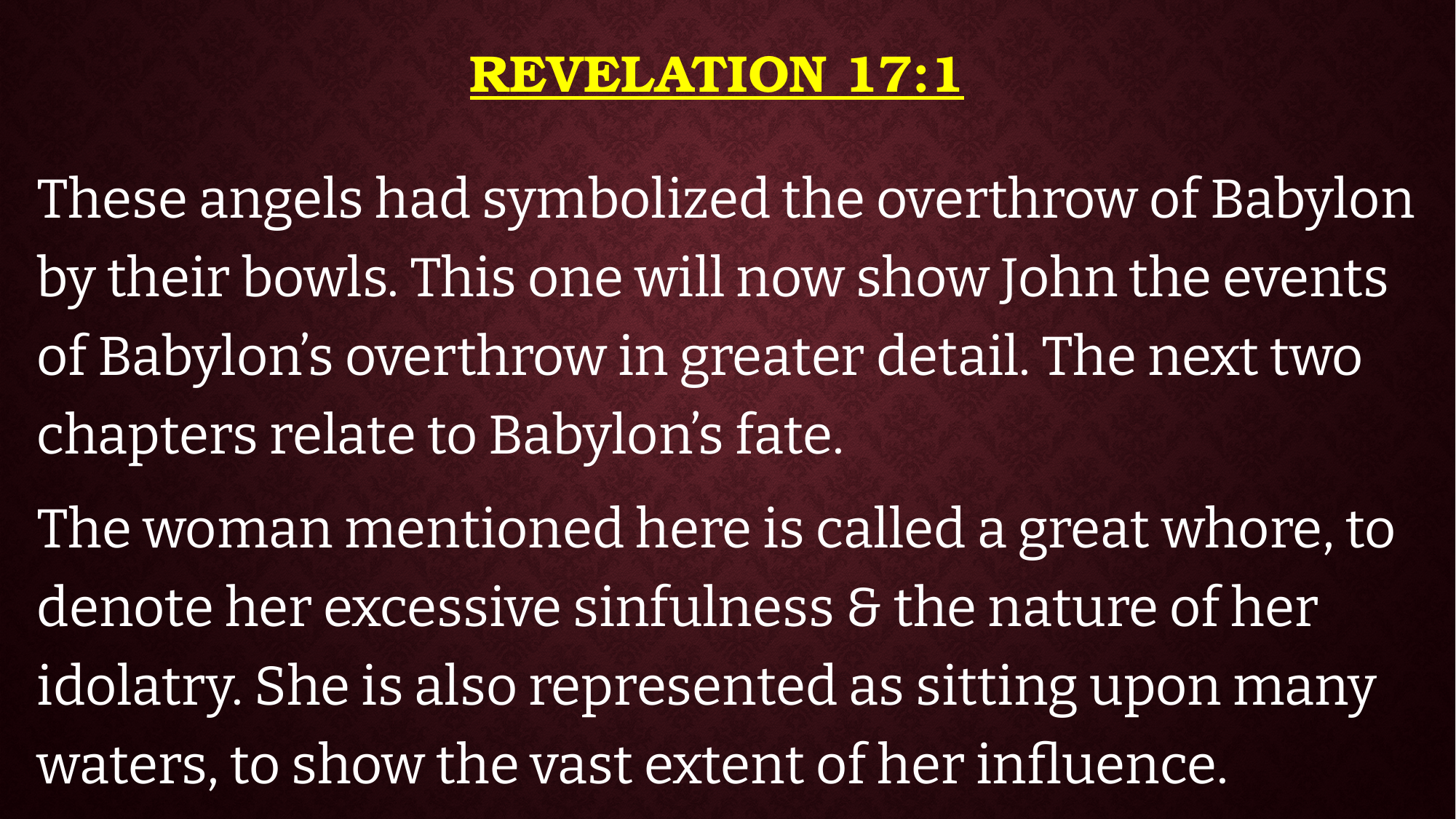

# Revelation 17:1
These angels had symbolized the overthrow of Babylon by their bowls. This one will now show John the events of Babylon’s overthrow in greater detail. The next two chapters relate to Babylon’s fate.
The woman mentioned here is called a great whore, to denote her excessive sinfulness & the nature of her idolatry. She is also represented as sitting upon many waters, to show the vast extent of her influence.